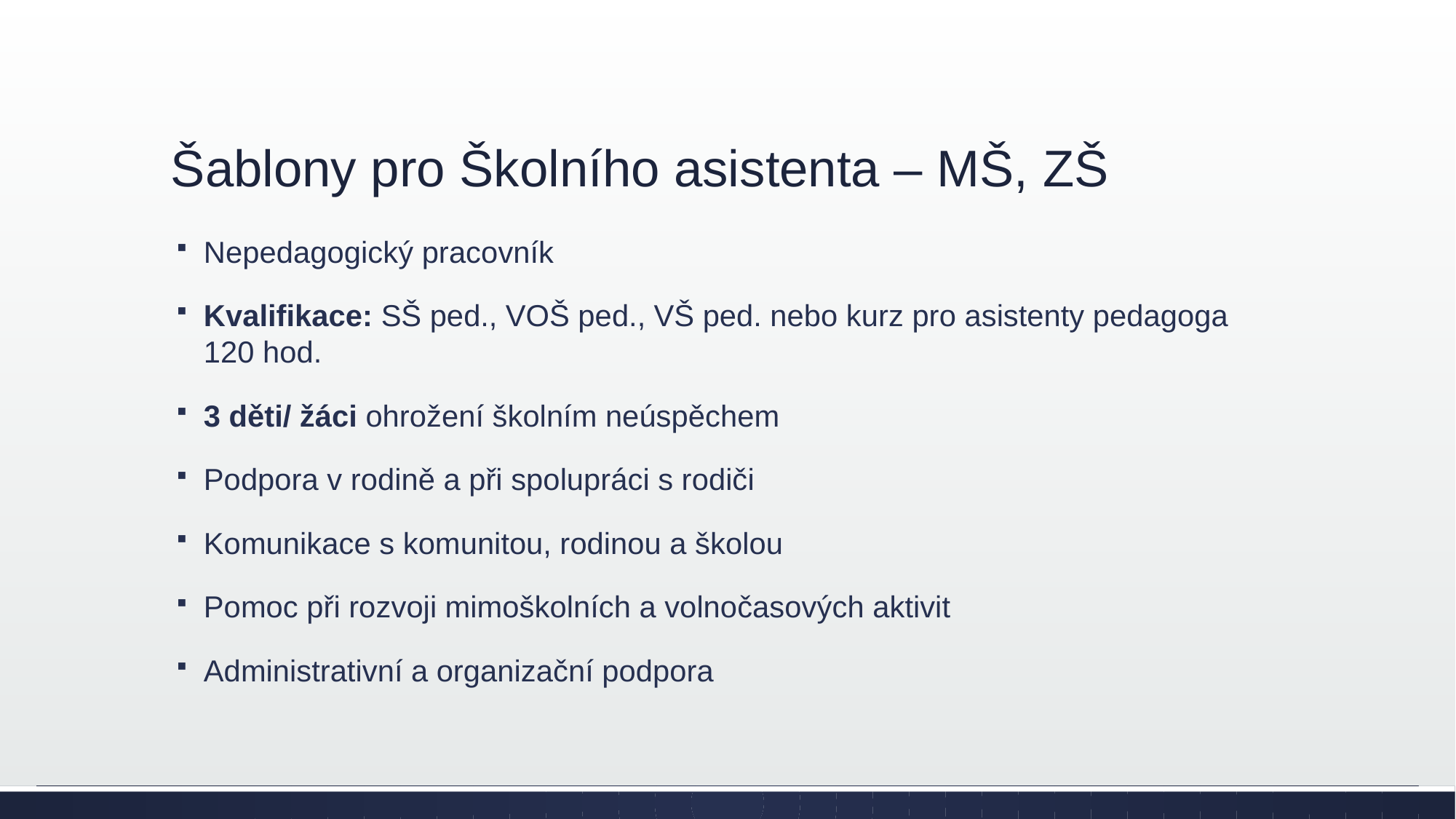

# Šablony pro Školního asistenta – MŠ, ZŠ
Nepedagogický pracovník
Kvalifikace: SŠ ped., VOŠ ped., VŠ ped. nebo kurz pro asistenty pedagoga 120 hod.
3 děti/ žáci ohrožení školním neúspěchem
Podpora v rodině a při spolupráci s rodiči
Komunikace s komunitou, rodinou a školou
Pomoc při rozvoji mimoškolních a volnočasových aktivit
Administrativní a organizační podpora